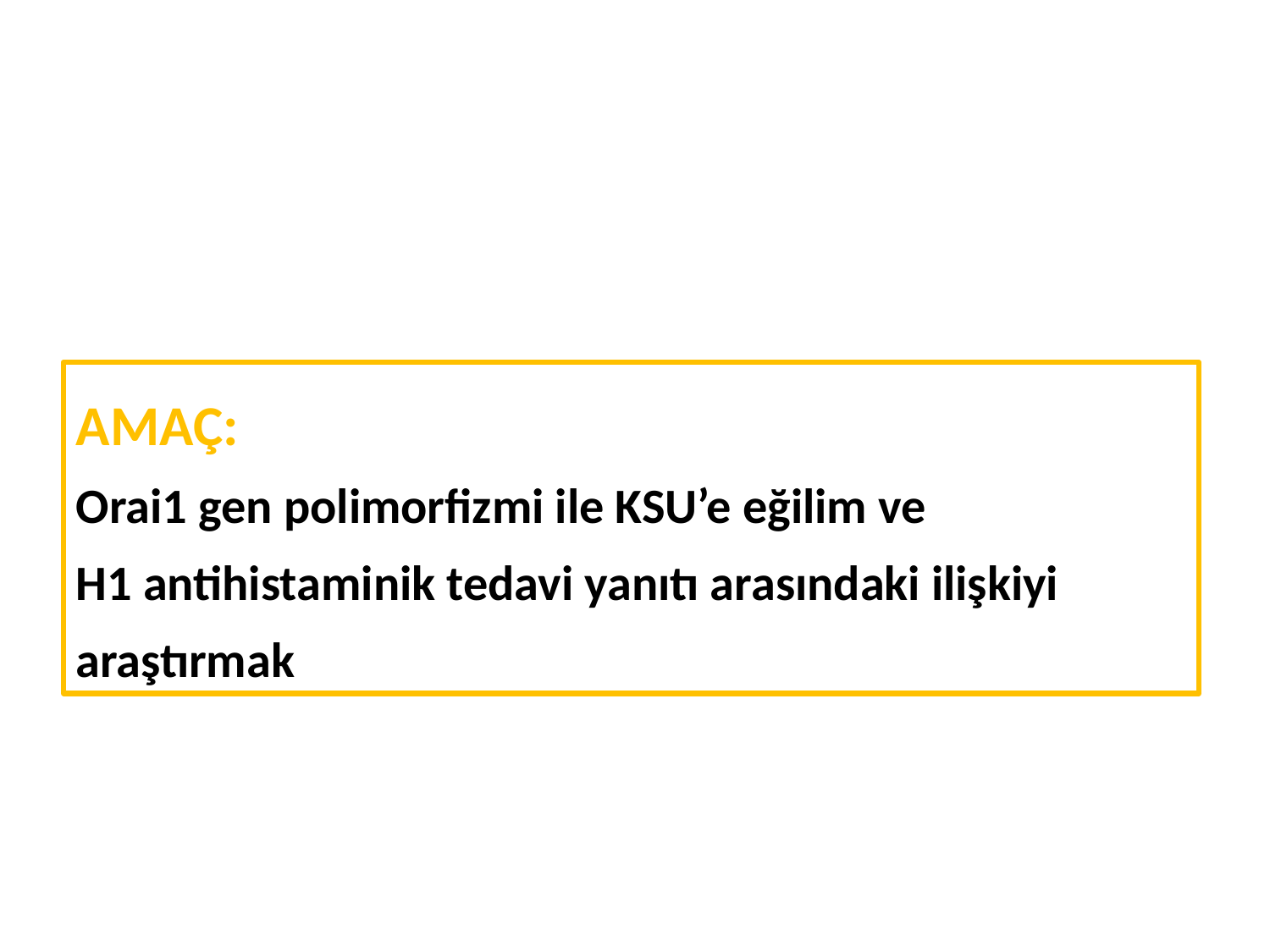

#

AMAÇ:
Orai1 gen polimorfizmi ile KSU’e eğilim ve
H1 antihistaminik tedavi yanıtı arasındaki ilişkiyi araştırmak